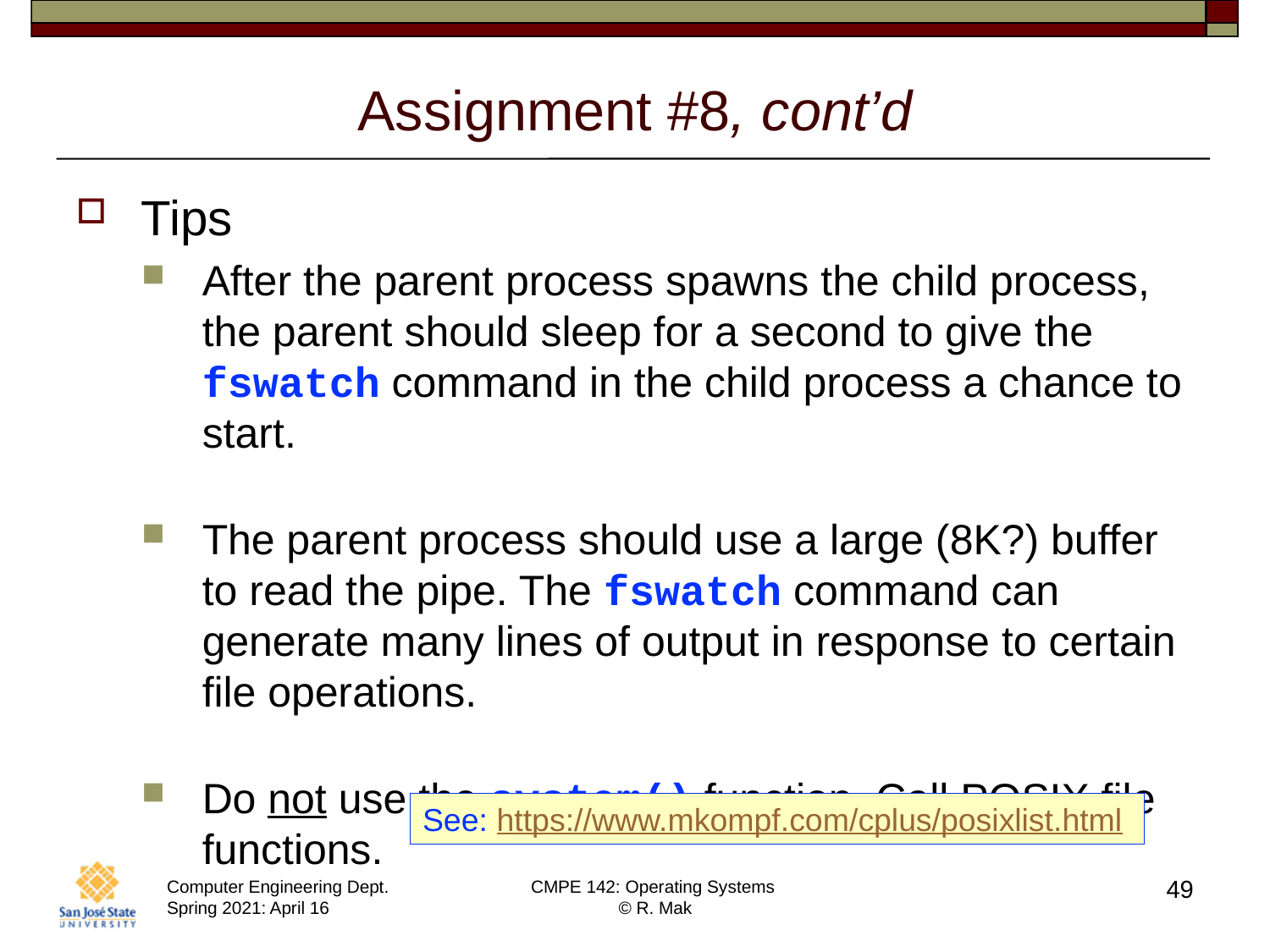

# Assignment #8, cont’d
Tips
After the parent process spawns the child process, the parent should sleep for a second to give the fswatch command in the child process a chance to start.

The parent process should use a large (8K?) buffer to read the pipe. The fswatch command can generate many lines of output in response to certain file operations.

Do not use the system() function. Call POSIX file functions.
See: https://www.mkompf.com/cplus/posixlist.html
49